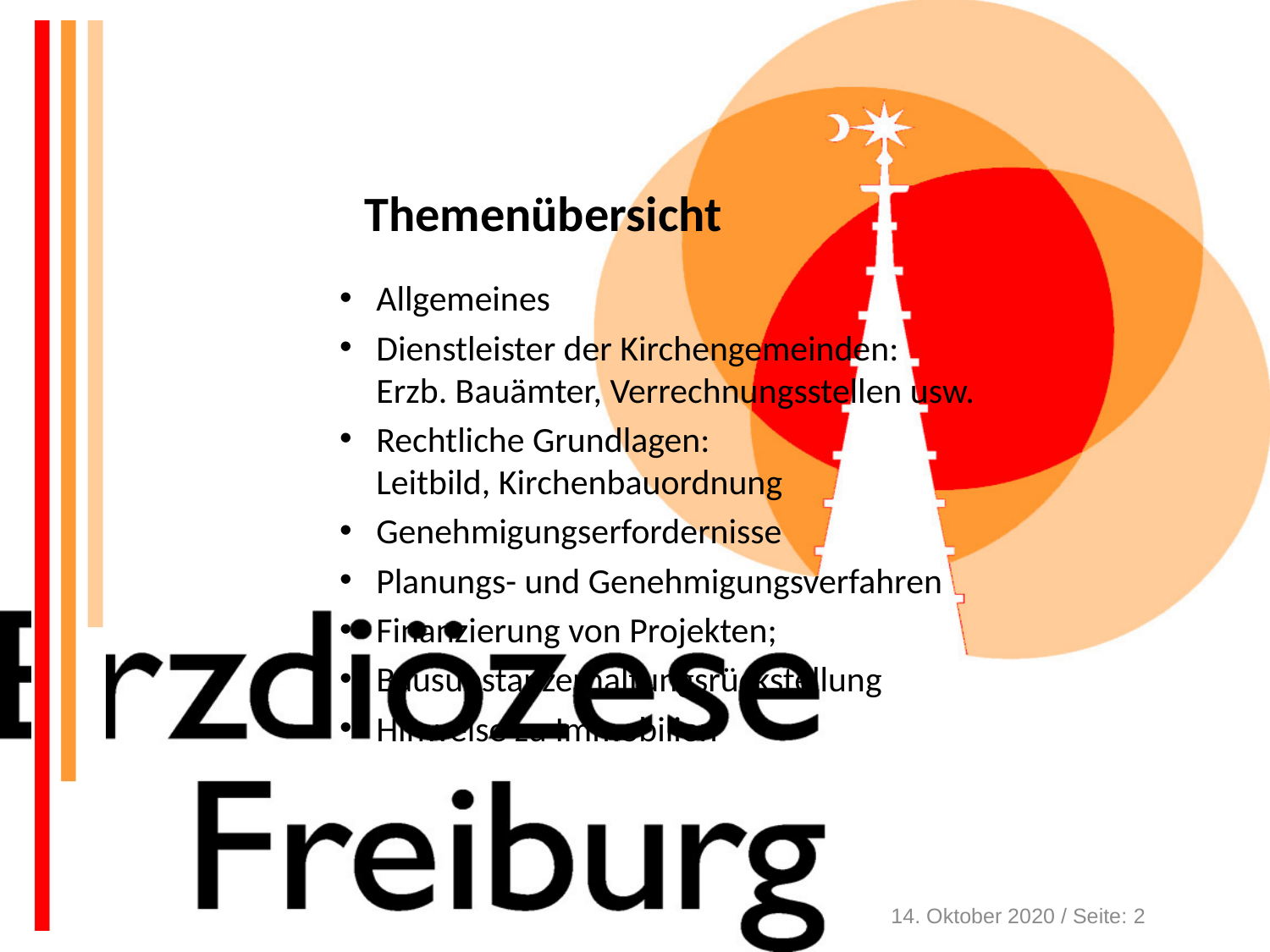

Themenübersicht

Allgemeines
Dienstleister der Kirchengemeinden:
Erzb. Bauämter, Verrechnungsstellen usw.
Rechtliche Grundlagen:
Leitbild, Kirchenbauordnung
Genehmigungserfordernisse
Planungs- und Genehmigungsverfahren
Finanzierung von Projekten;
Bausubstanzerhaltungsrückstellung
Hinweise zu Immobilien

14. Oktober 2020 / Seite: 2